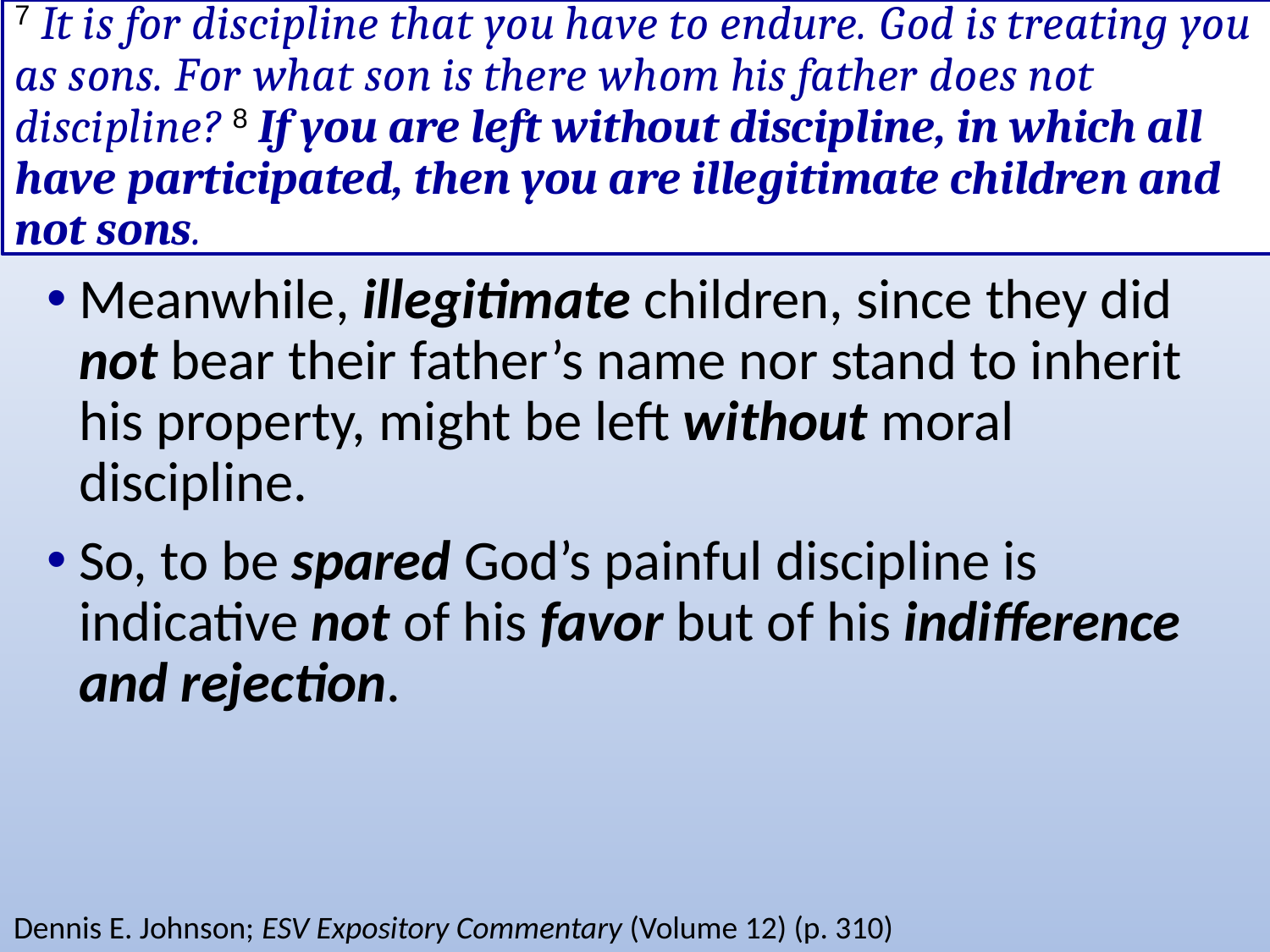

# 7 It is for discipline that you have to endure. God is treating you as sons. For what son is there whom his father does not discipline? 8 If you are left without discipline, in which all have participated, then you are illegitimate children and not sons.
Meanwhile, illegitimate children, since they did not bear their father’s name nor stand to inherit his property, might be left without moral discipline.
So, to be spared God’s painful discipline is indicative not of his favor but of his indifference and rejection.
Dennis E. Johnson; ESV Expository Commentary (Volume 12) (p. 310)